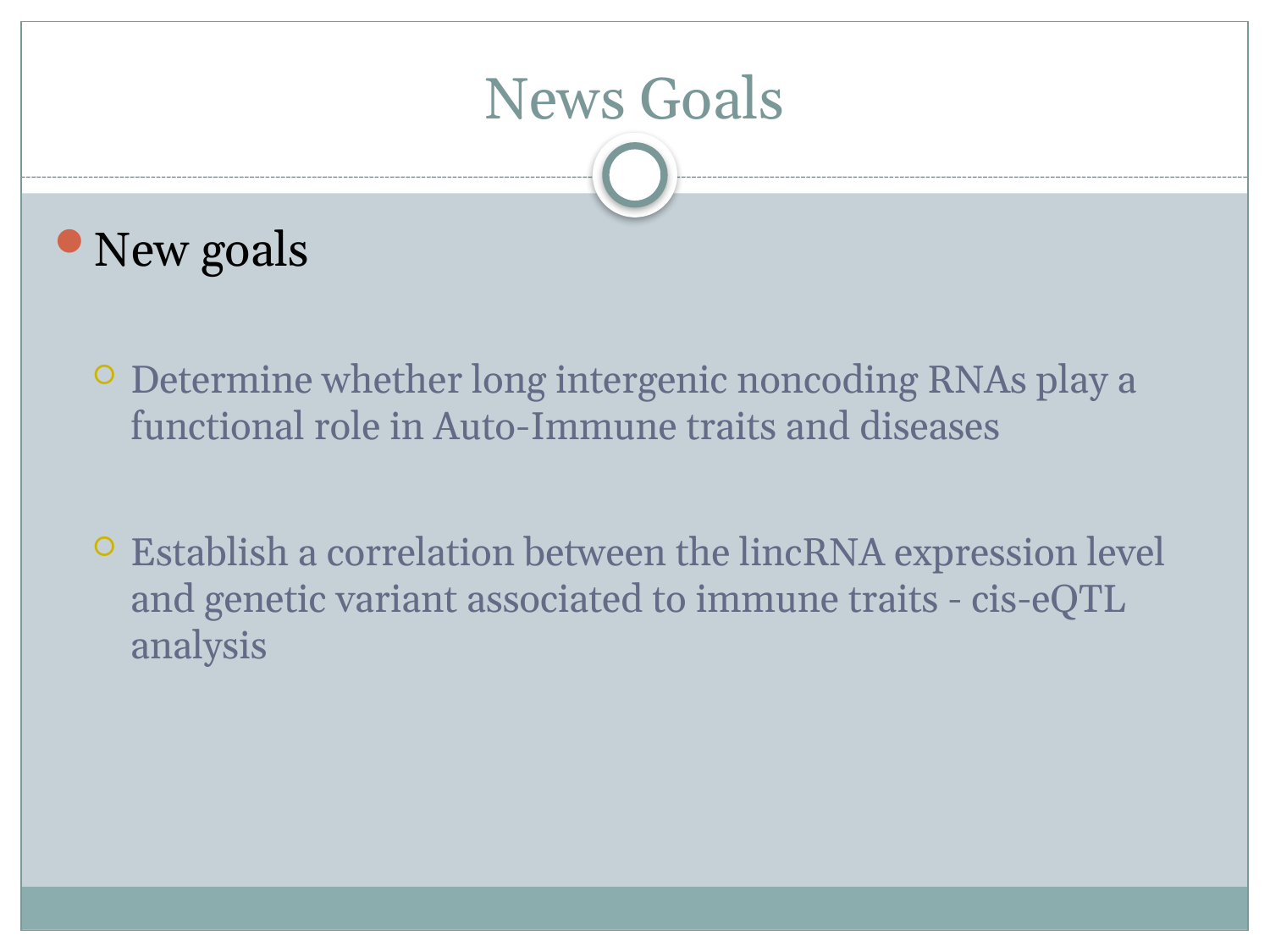

# News Goals
New goals

Determine whether long intergenic noncoding RNAs play a functional role in Auto-Immune traits and diseases

Establish a correlation between the lincRNA expression level and genetic variant associated to immune traits - cis-eQTL analysis